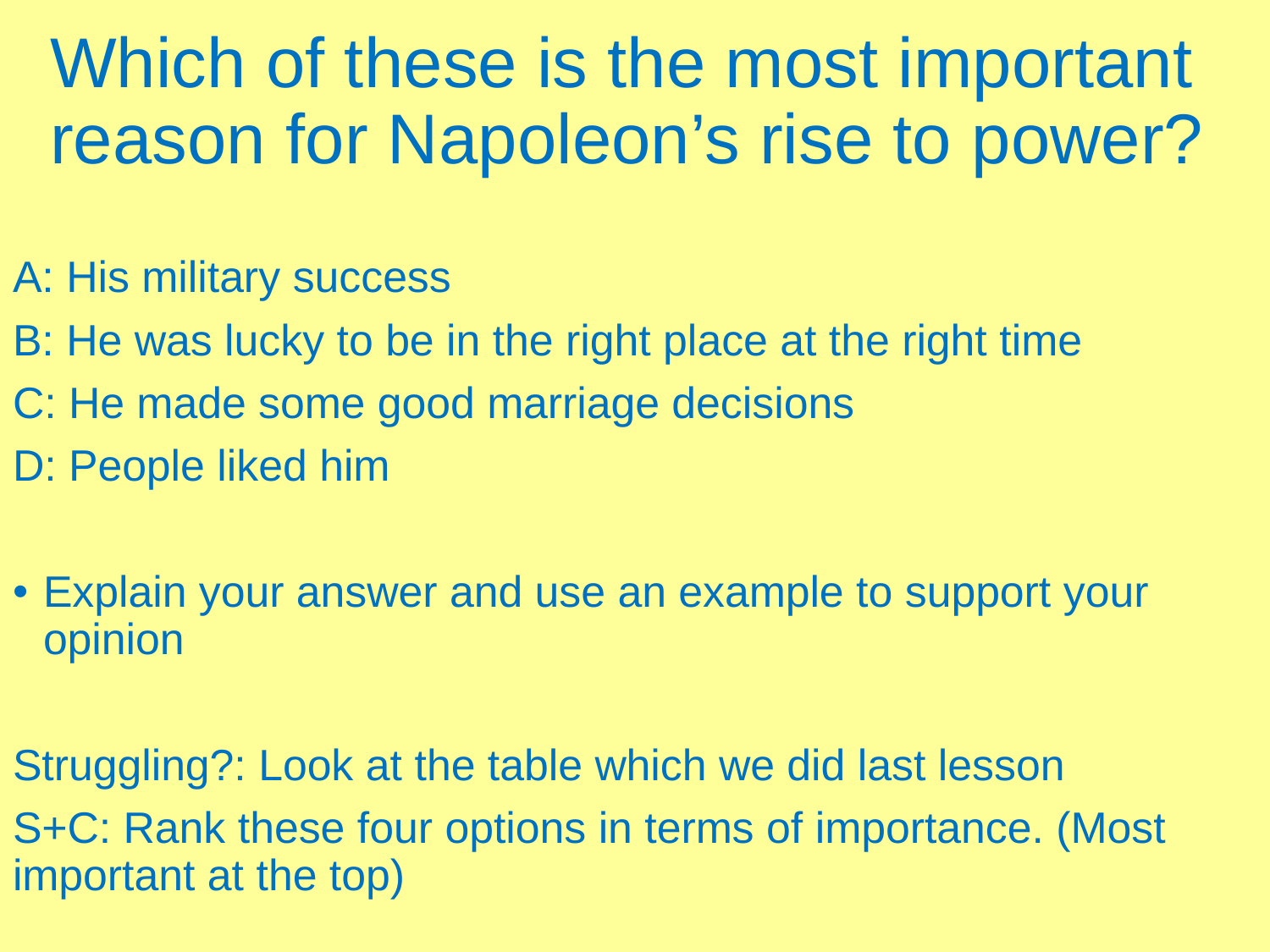

# Which of these is the most important reason for Napoleon’s rise to power?
A: His military success
B: He was lucky to be in the right place at the right time
C: He made some good marriage decisions
D: People liked him

Explain your answer and use an example to support your opinion

Struggling?: Look at the table which we did last lesson
S+C: Rank these four options in terms of importance. (Most important at the top)